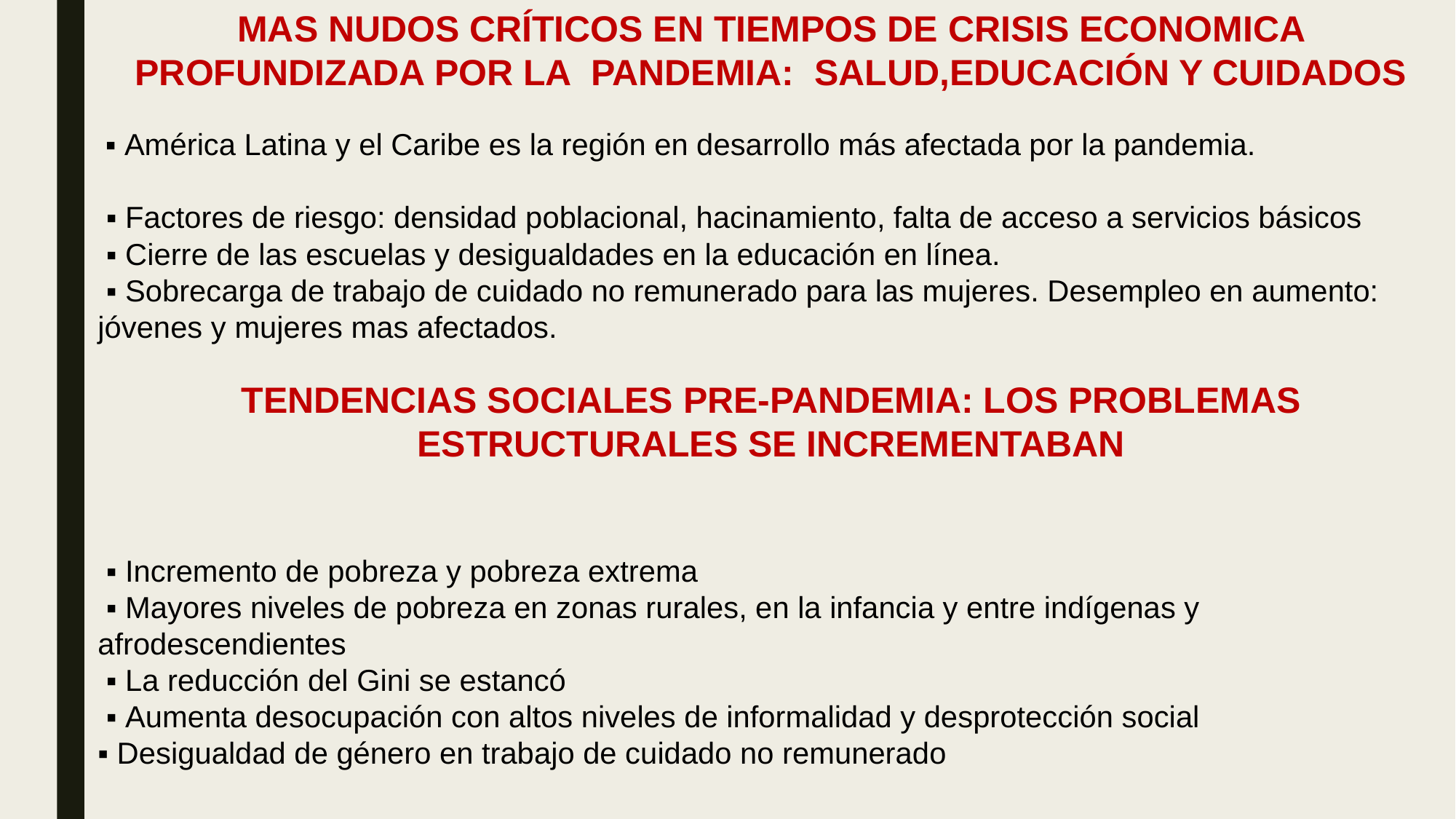

MAS NUDOS CRÍTICOS EN TIEMPOS DE CRISIS ECONOMICA PROFUNDIZADA POR LA  PANDEMIA:  SALUD,EDUCACIÓN Y CUIDADOS

 ▪ América Latina y el Caribe es la región en desarrollo más afectada por la pandemia.

 ▪ Factores de riesgo: densidad poblacional, hacinamiento, falta de acceso a servicios básicos
 ▪ Cierre de las escuelas y desigualdades en la educación en línea.
 ▪ Sobrecarga de trabajo de cuidado no remunerado para las mujeres. Desempleo en aumento: jóvenes y mujeres mas afectados.

TENDENCIAS SOCIALES PRE-PANDEMIA: LOS PROBLEMAS ESTRUCTURALES SE INCREMENTABAN

 ▪ Incremento de pobreza y pobreza extrema
 ▪ Mayores niveles de pobreza en zonas rurales, en la infancia y entre indígenas y afrodescendientes
 ▪ La reducción del Gini se estancó
 ▪ Aumenta desocupación con altos niveles de informalidad y desprotección social
▪ Desigualdad de género en trabajo de cuidado no remunerado